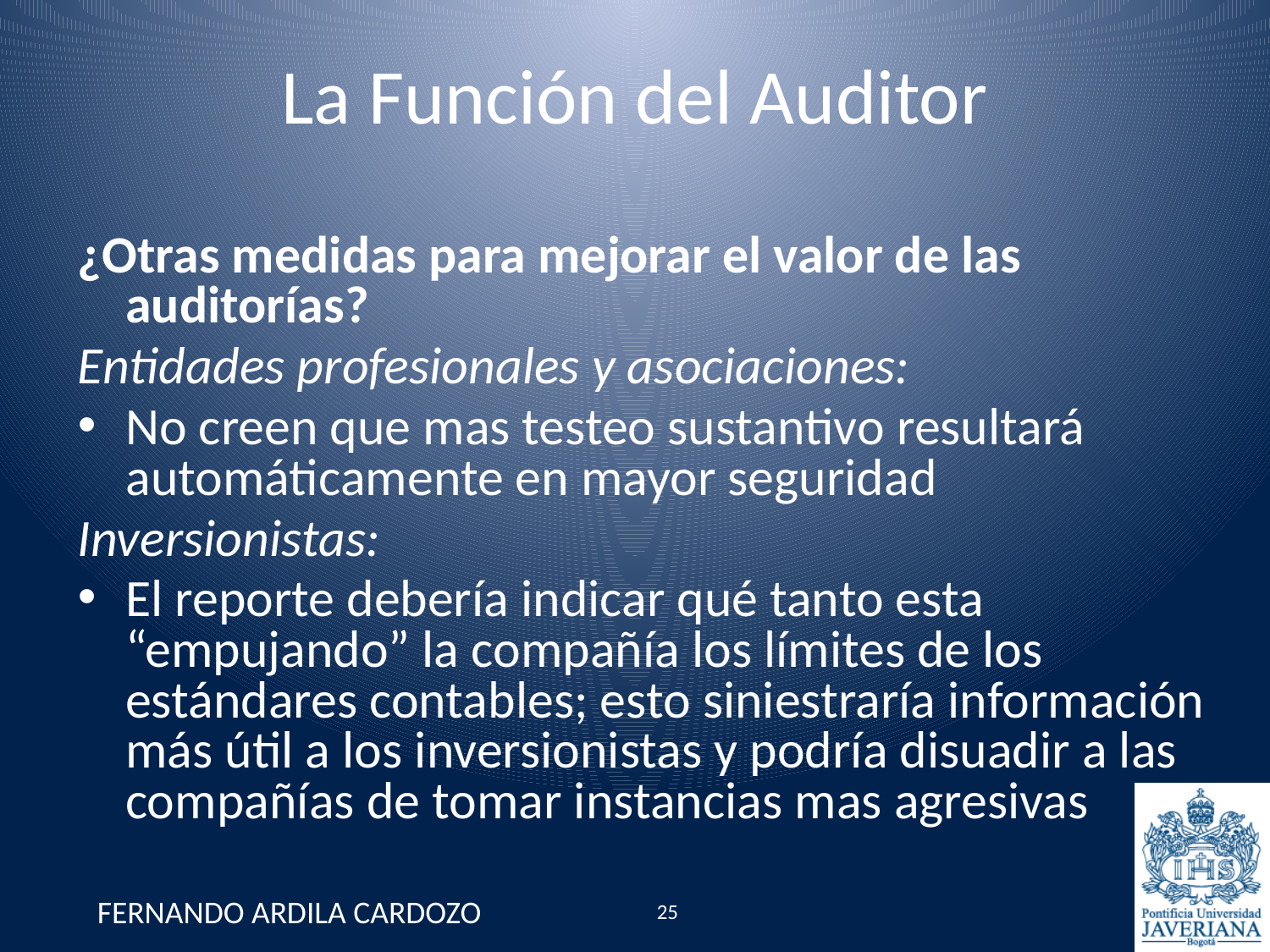

La Función del Auditor
¿Otras medidas para mejorar el valor de las auditorías?
Entidades profesionales y asociaciones:
No creen que mas testeo sustantivo resultará automáticamente en mayor seguridad
Inversionistas:
El reporte debería indicar qué tanto esta “empujando” la compañía los límites de los estándares contables; esto siniestraría información más útil a los inversionistas y podría disuadir a las compañías de tomar instancias mas agresivas
FERNANDO ARDILA CARDOZO
25